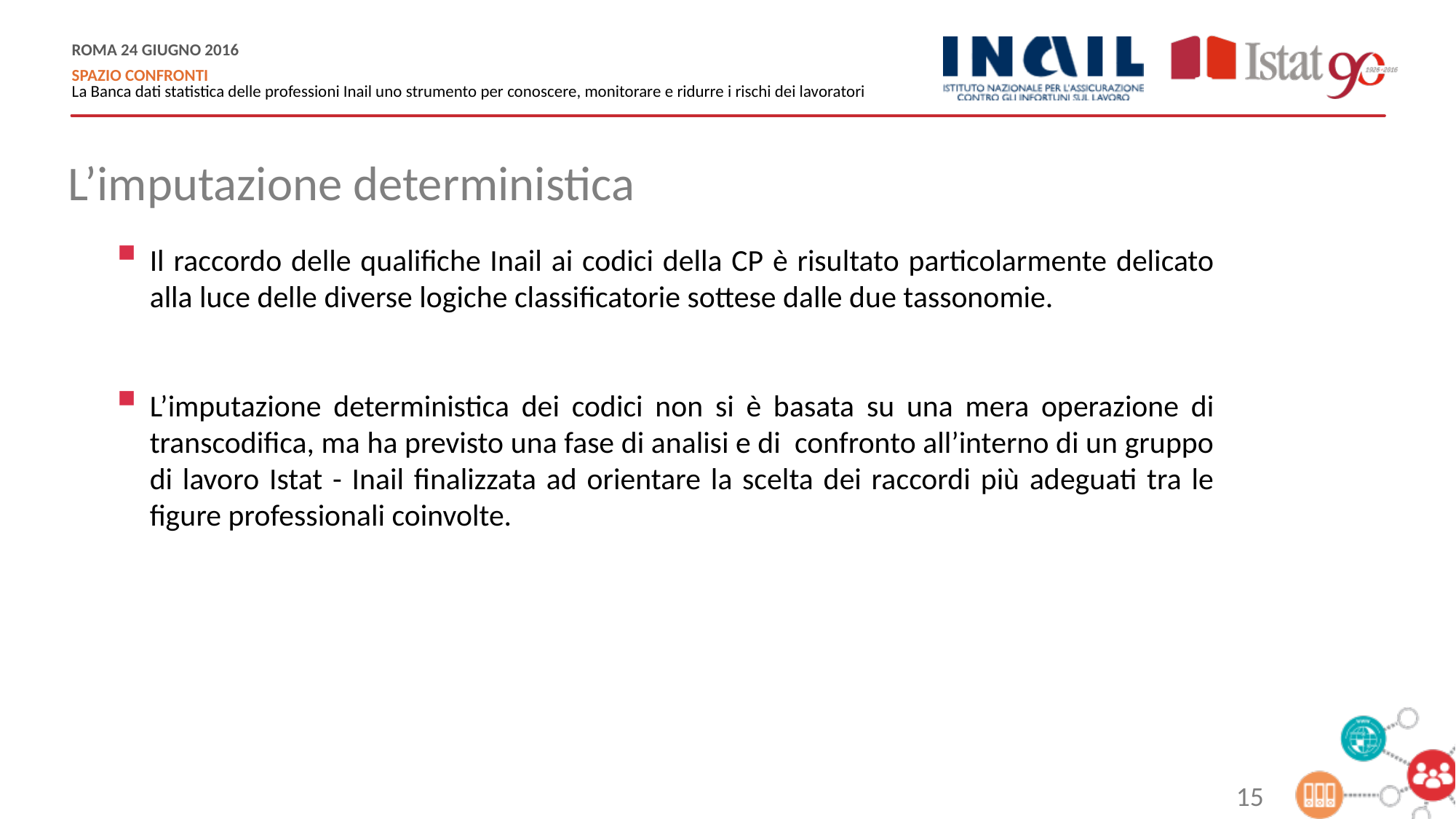

L’imputazione deterministica
Il raccordo delle qualifiche Inail ai codici della CP è risultato particolarmente delicato alla luce delle diverse logiche classificatorie sottese dalle due tassonomie.

L’imputazione deterministica dei codici non si è basata su una mera operazione di transcodifica, ma ha previsto una fase di analisi e di  confronto all’interno di un gruppo di lavoro Istat - Inail finalizzata ad orientare la scelta dei raccordi più adeguati tra le figure professionali coinvolte.

15